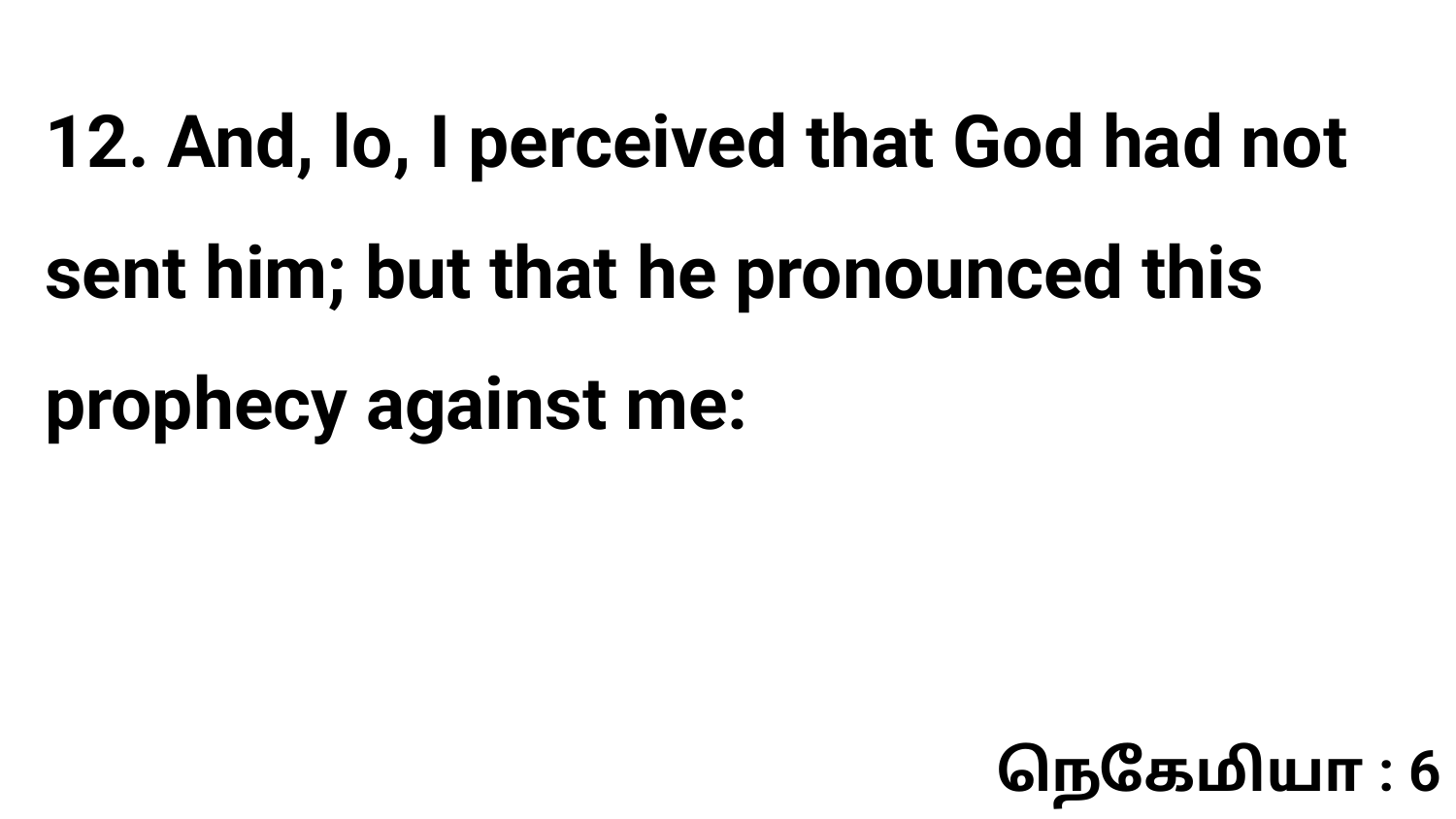

12. And, lo, I perceived that God had not sent him; but that he pronounced this prophecy against me:
நெகேமியா : 6